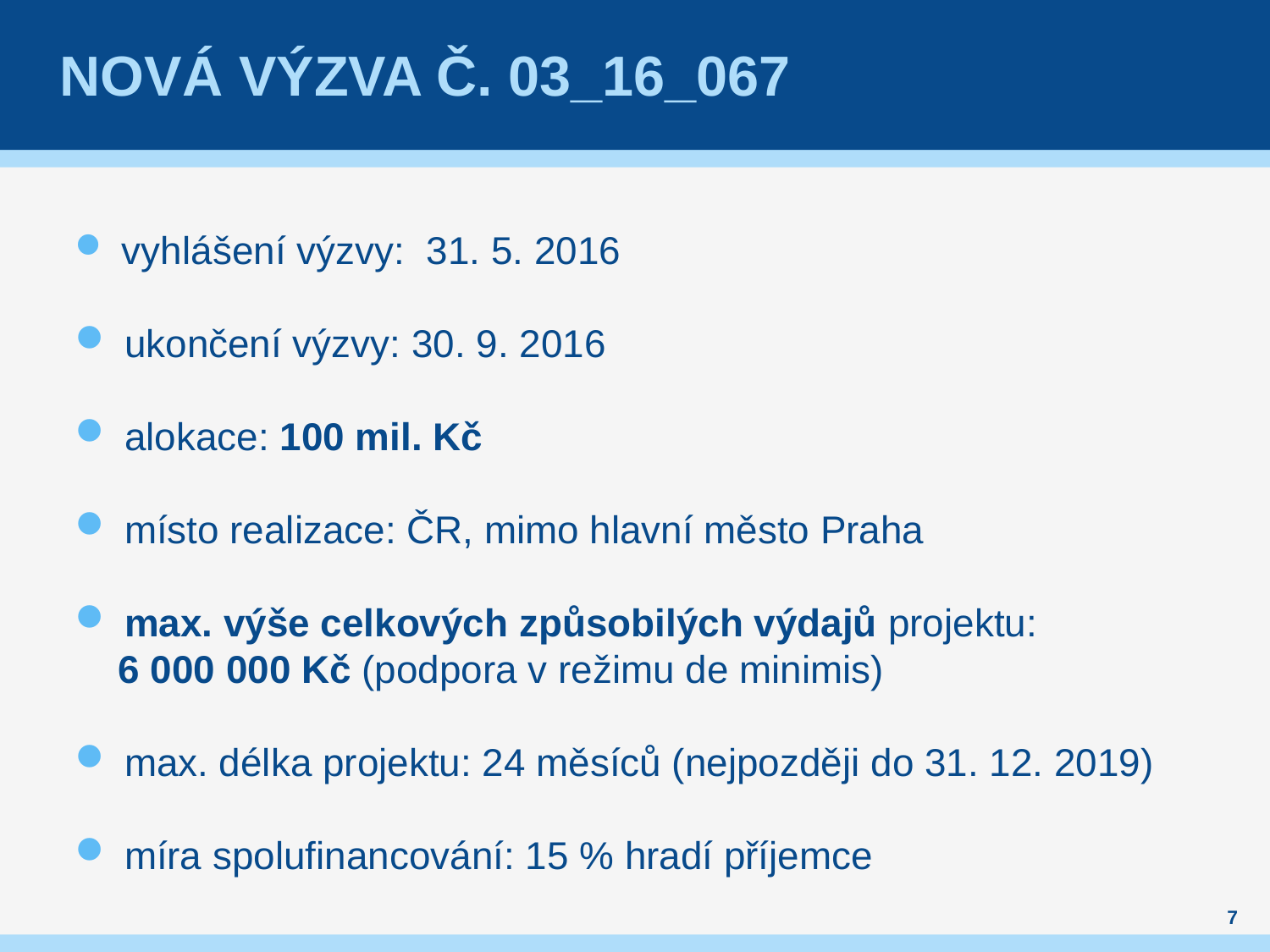

# Nová Výzva č. 03_16_067
 vyhlášení výzvy:  31. 5. 2016

 ukončení výzvy: 30. 9. 2016

 alokace: 100 mil. Kč

 místo realizace: ČR, mimo hlavní město Praha

 max. výše celkových způsobilých výdajů projektu:
    6 000 000 Kč (podpora v režimu de minimis)

 max. délka projektu: 24 měsíců (nejpozději do 31. 12. 2019)

 míra spolufinancování: 15 % hradí příjemce

7